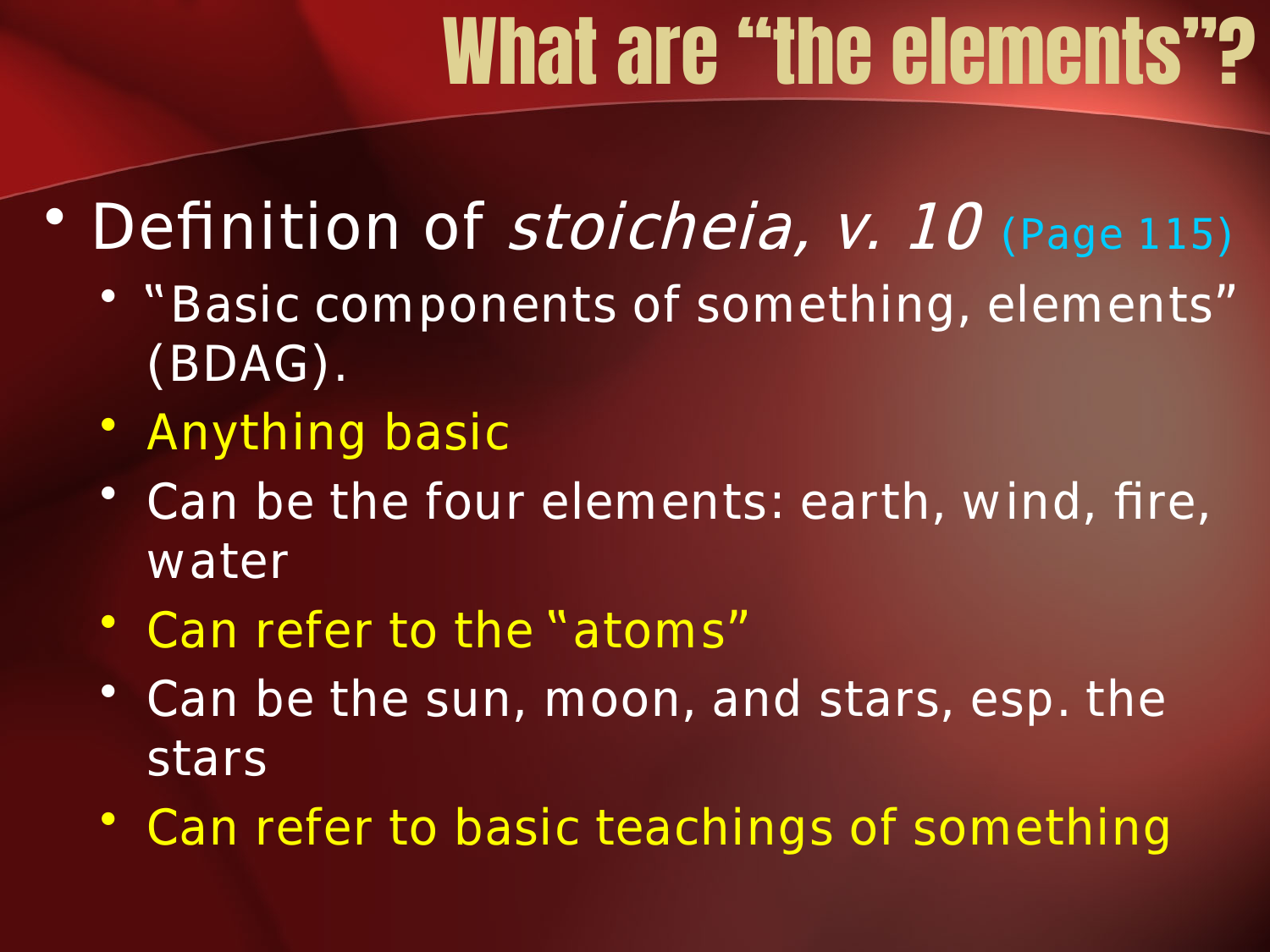

# What are “the elements”?
Definition of stoicheia, v. 10 (Page 115)
“Basic components of something, elements” (BDAG).
Anything basic
Can be the four elements: earth, wind, fire, water
Can refer to the “atoms”
Can be the sun, moon, and stars, esp. the stars
Can refer to basic teachings of something